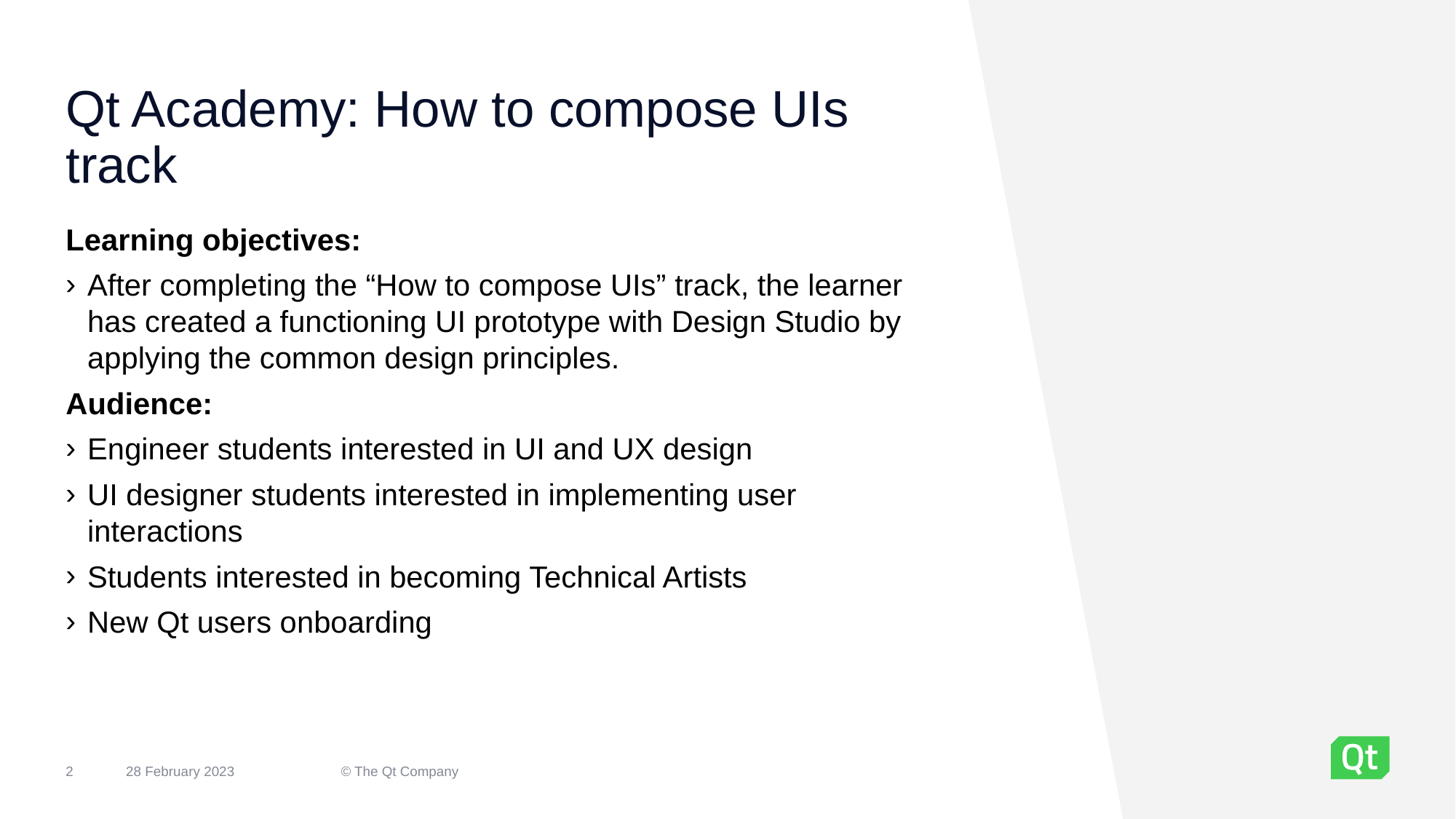

# Qt Academy: How to compose UIs track
Learning objectives:
After completing the “How to compose UIs” track, the learner has created a functioning UI prototype with Design Studio by applying the common design principles.
Audience:
Engineer students interested in UI and UX design
UI designer students interested in implementing user interactions
Students interested in becoming Technical Artists
New Qt users onboarding
© The Qt Company
2
28 February 2023